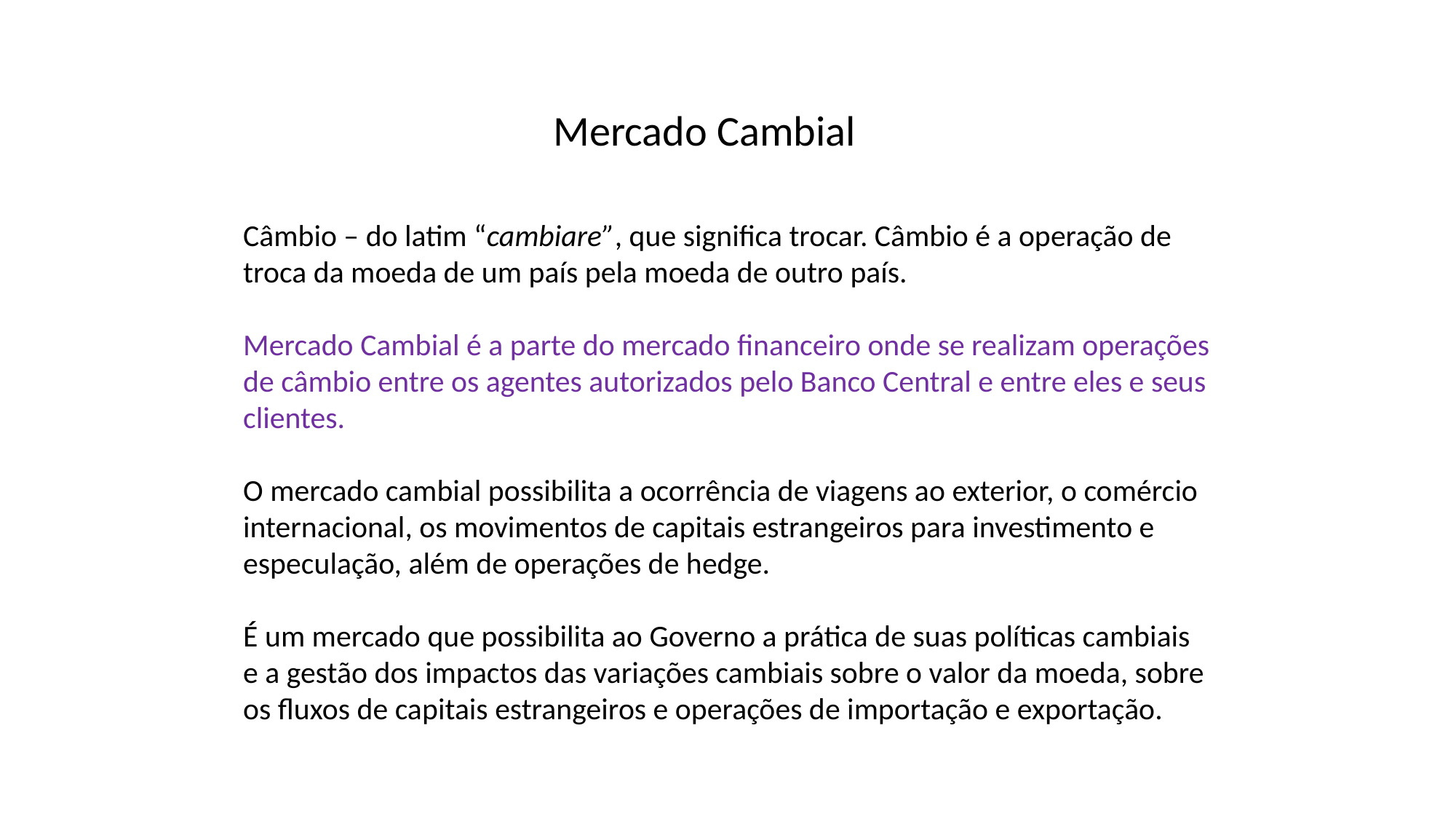

Mercado Cambial
Câmbio – do latim “cambiare”, que significa trocar. Câmbio é a operação de troca da moeda de um país pela moeda de outro país.

Mercado Cambial é a parte do mercado financeiro onde se realizam operações de câmbio entre os agentes autorizados pelo Banco Central e entre eles e seus clientes.

O mercado cambial possibilita a ocorrência de viagens ao exterior, o comércio internacional, os movimentos de capitais estrangeiros para investimento e especulação, além de operações de hedge.

É um mercado que possibilita ao Governo a prática de suas políticas cambiais e a gestão dos impactos das variações cambiais sobre o valor da moeda, sobre os fluxos de capitais estrangeiros e operações de importação e exportação.